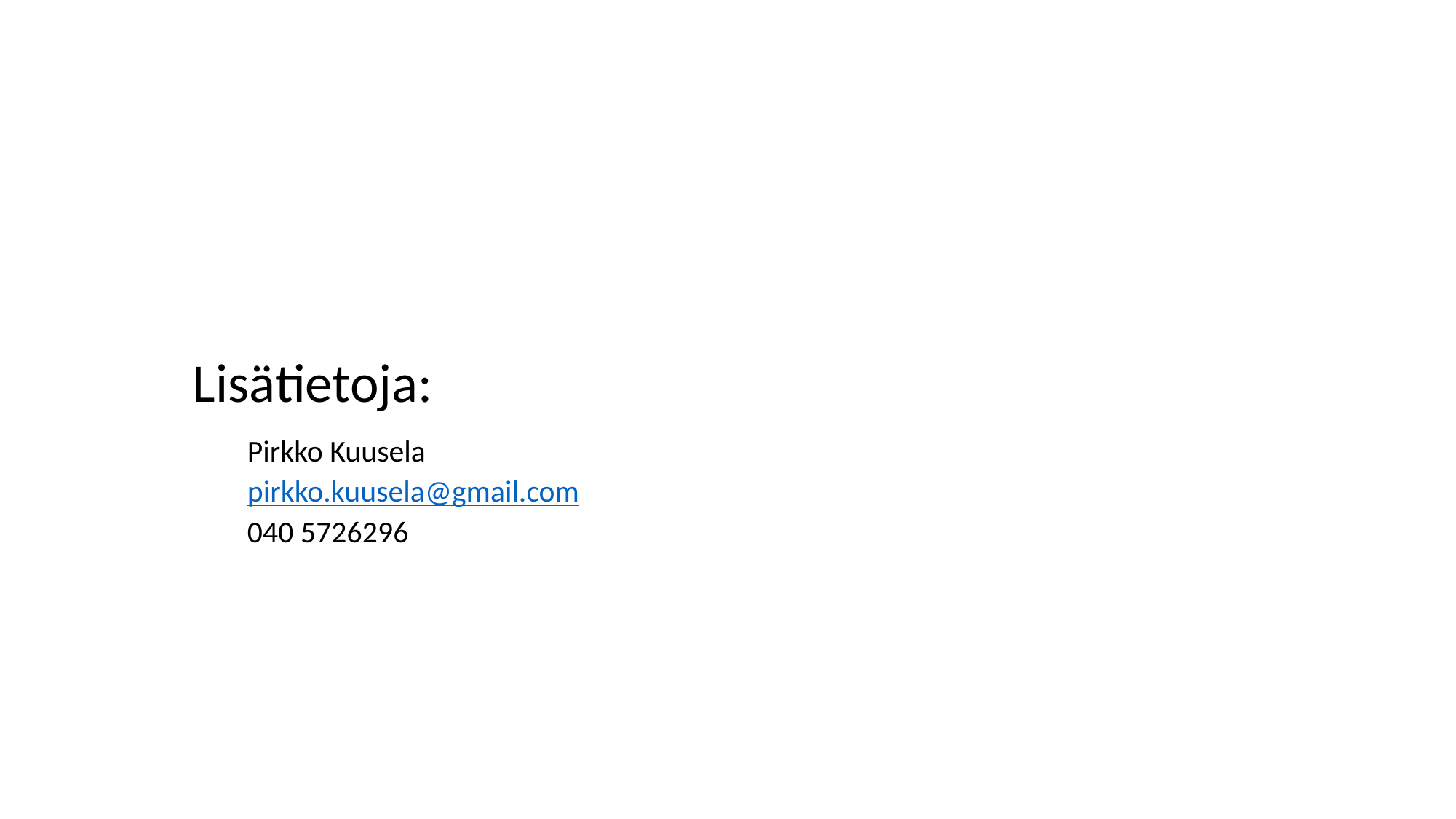

# Lisätietoja:
Pirkko Kuusela
pirkko.kuusela@gmail.com
040 5726296